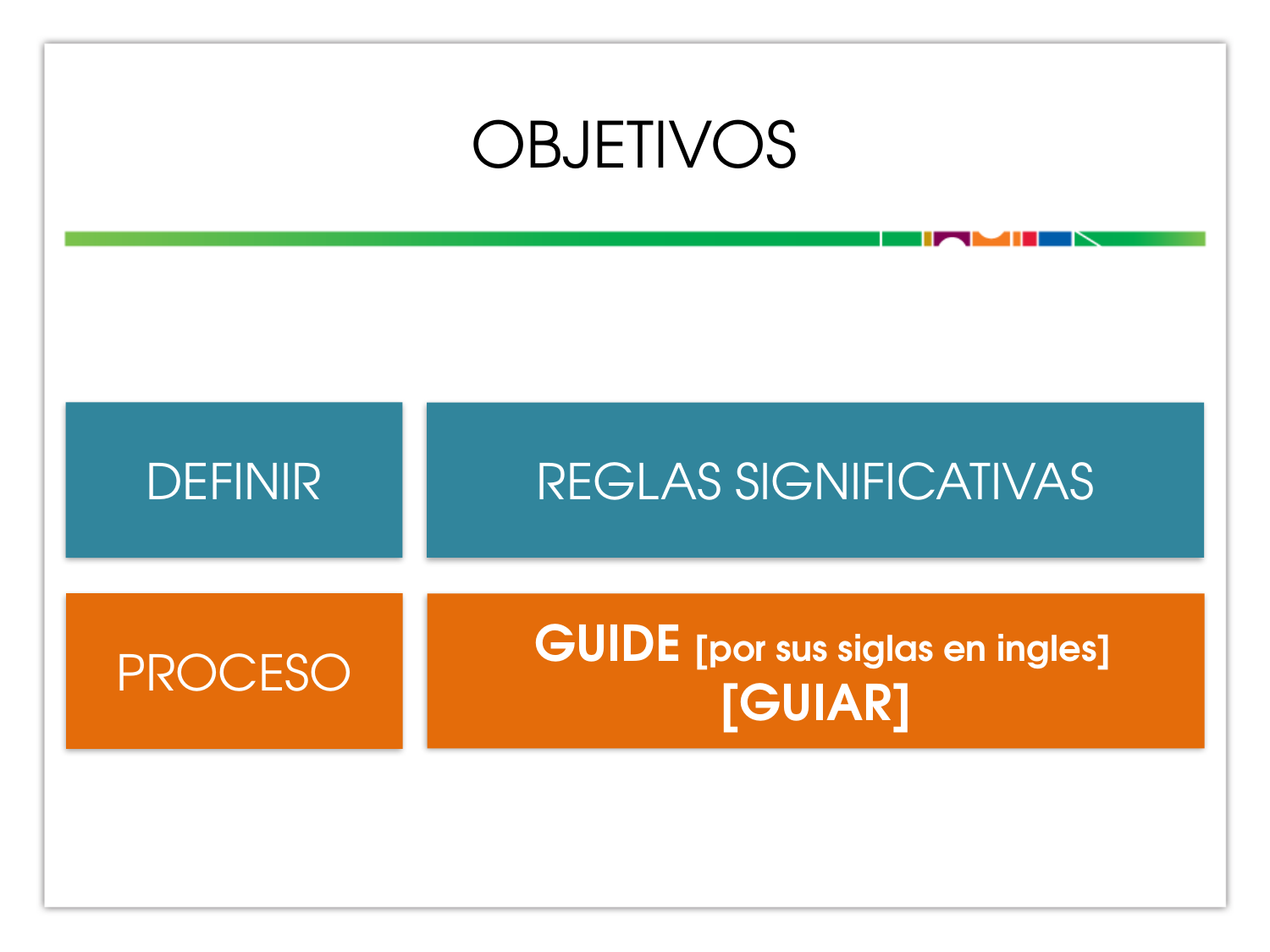

# Objetivos
DEFINIR
REGLAS SIGNIFICATIVAS
PROCESO
 GUIDE [por sus siglas en ingles] [GUIAR]